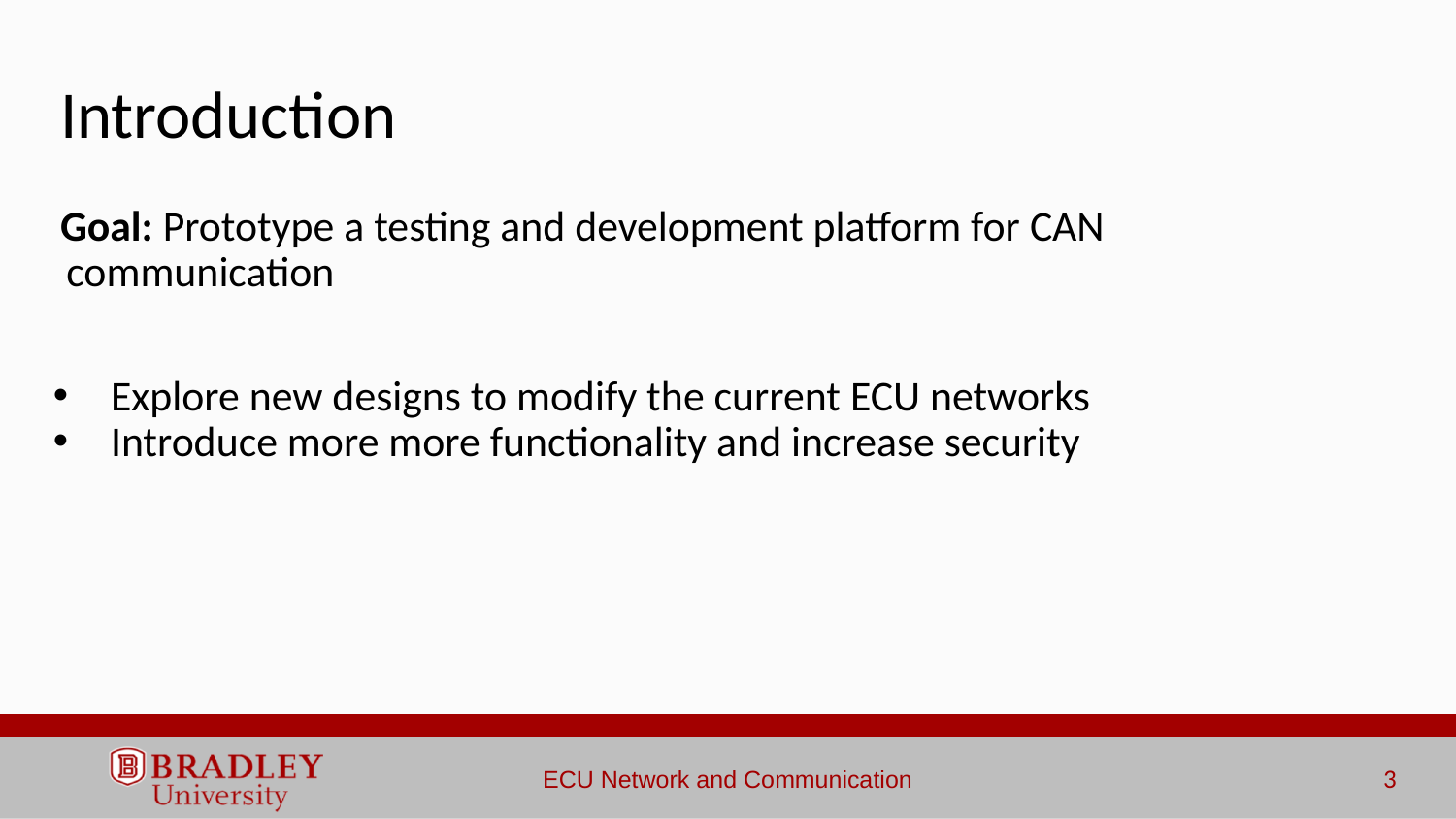

# Introduction
Goal: Prototype a testing and development platform for CAN communication

Explore new designs to modify the current ECU networks
Introduce more more functionality and increase security
3